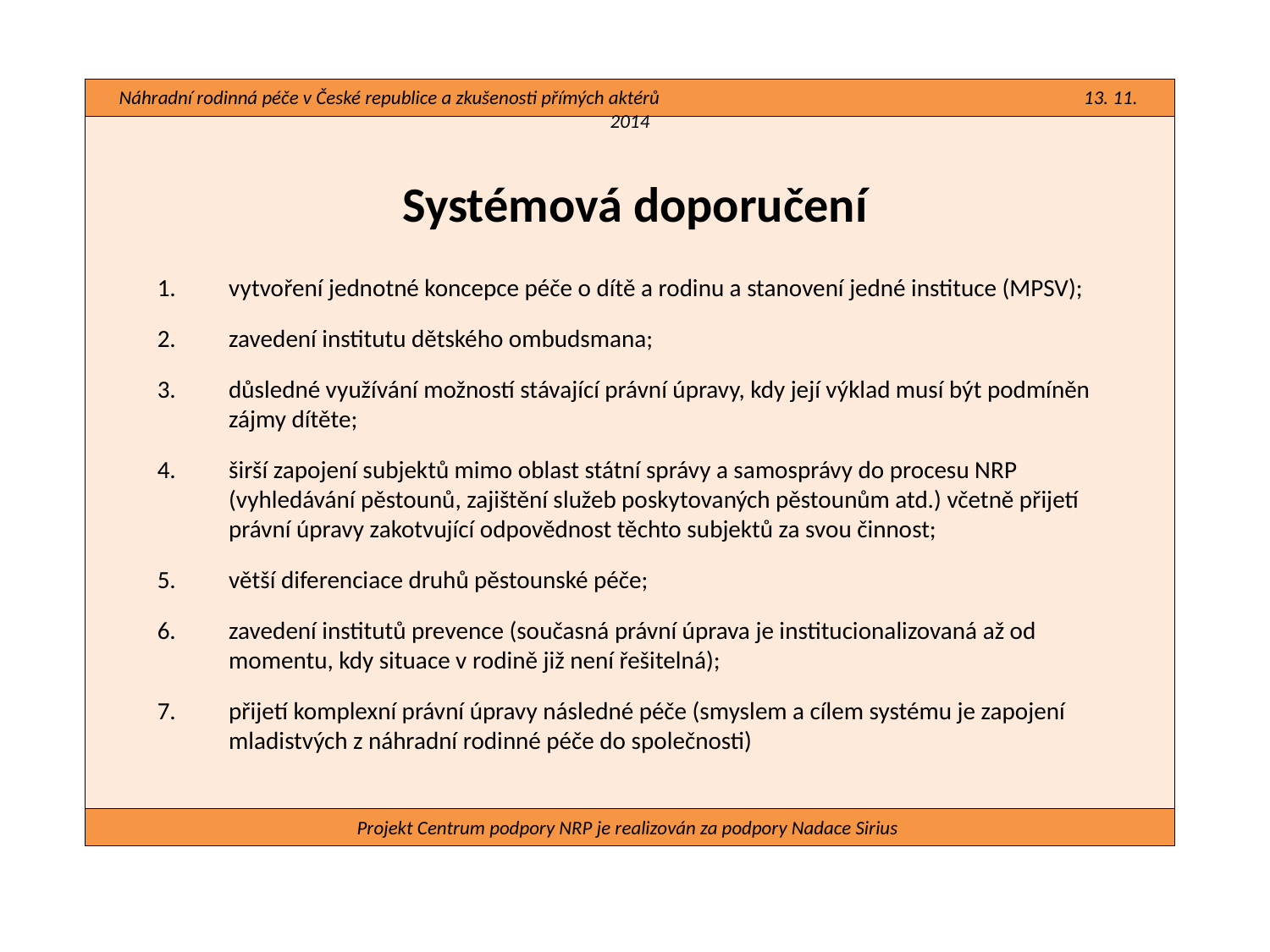

Náhradní rodinná péče v České republice a zkušenosti přímých aktérů                                                                                                13. 11. 2014
#
Systémová doporučení
vytvoření jednotné koncepce péče o dítě a rodinu a stanovení jedné instituce (MPSV);
zavedení institutu dětského ombudsmana;
důsledné využívání možností stávající právní úpravy, kdy její výklad musí být podmíněn zájmy dítěte;
širší zapojení subjektů mimo oblast státní správy a samosprávy do procesu NRP (vyhledávání pěstounů, zajištění služeb poskytovaných pěstounům atd.) včetně přijetí právní úpravy zakotvující odpovědnost těchto subjektů za svou činnost;
větší diferenciace druhů pěstounské péče;
zavedení institutů prevence (současná právní úprava je institucionalizovaná až od momentu, kdy situace v rodině již není řešitelná);
přijetí komplexní právní úpravy následné péče (smyslem a cílem systému je zapojení mladistvých z náhradní rodinné péče do společnosti)
Projekt Centrum podpory NRP je realizován za podpory Nadace Sirius